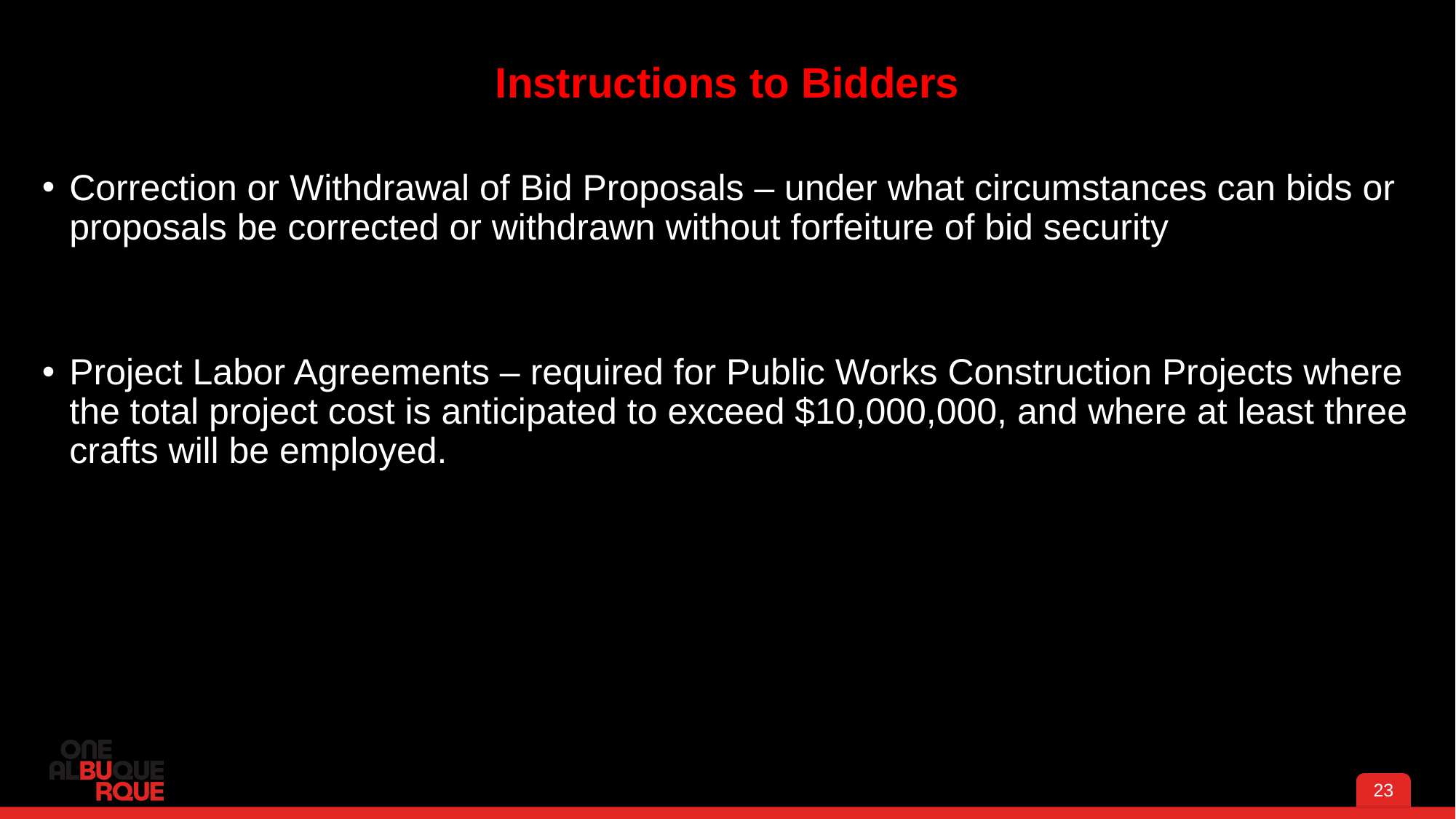

# Instructions to Bidders
Correction or Withdrawal of Bid Proposals – under what circumstances can bids or proposals be corrected or withdrawn without forfeiture of bid security

Project Labor Agreements – required for Public Works Construction Projects where the total project cost is anticipated to exceed $10,000,000, and where at least three crafts will be employed.